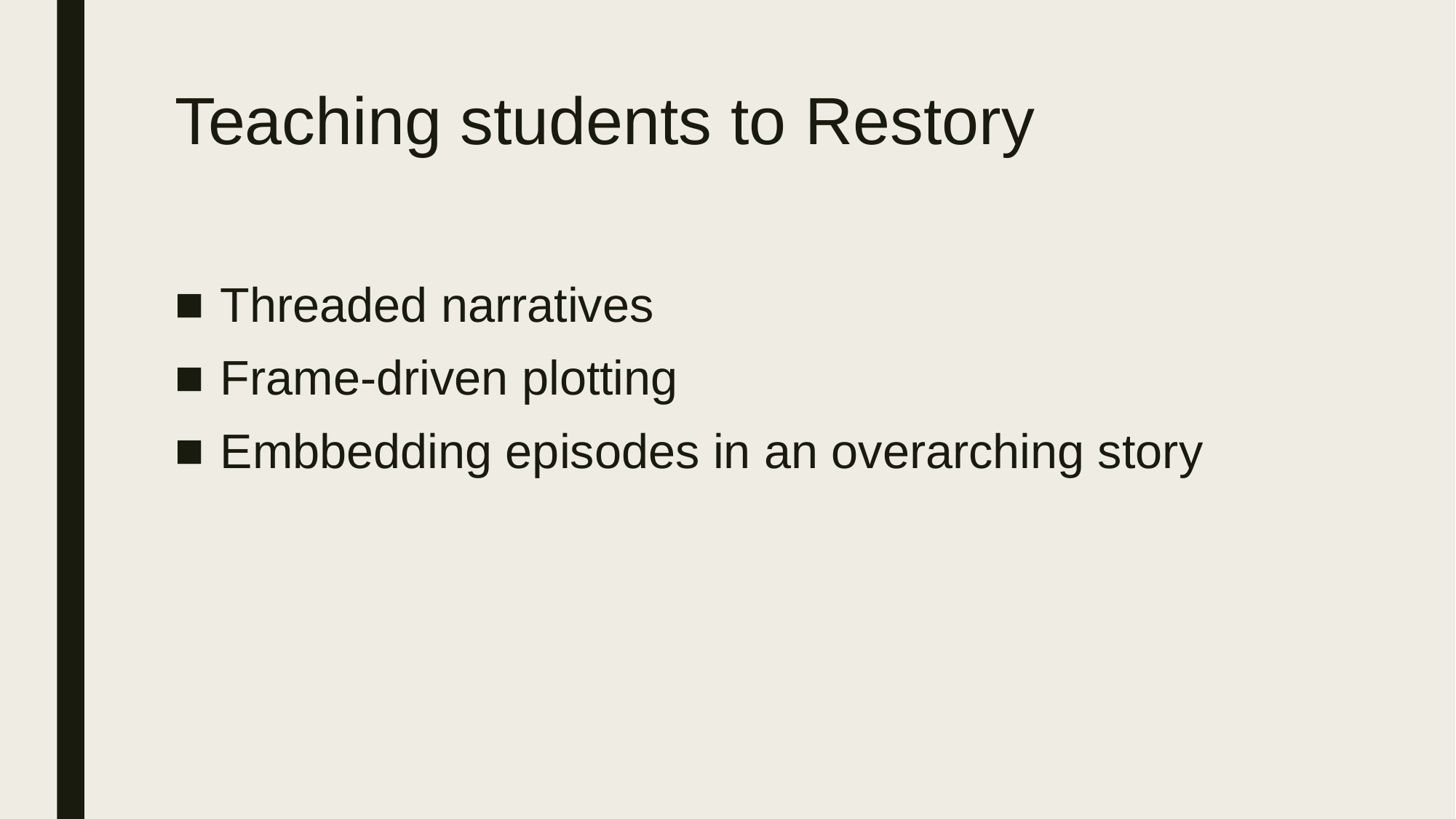

# Teaching students to Restory
Threaded narratives
Frame-driven plotting
Embbedding episodes in an overarching story